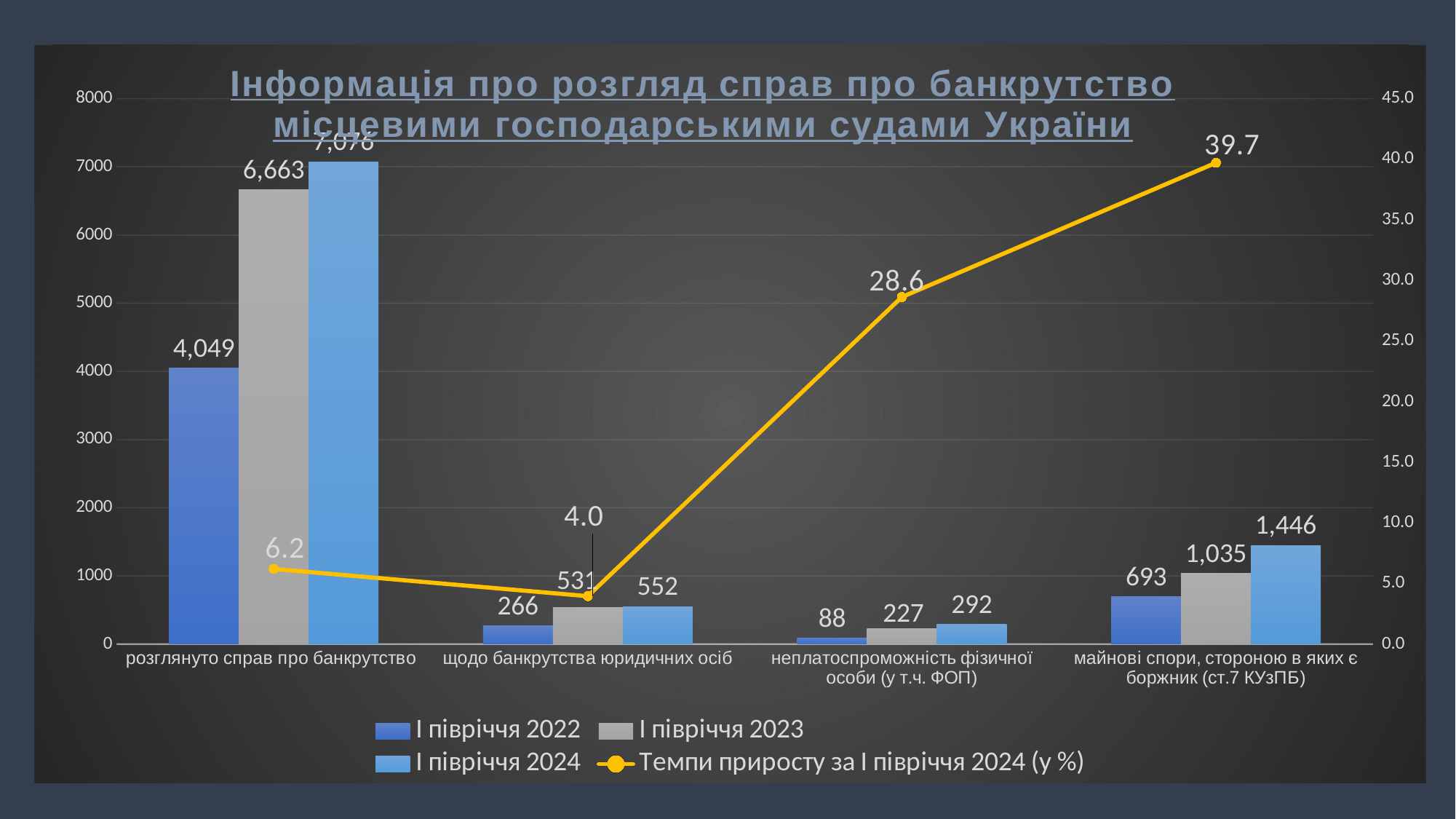

### Chart: Інформація про розгляд справ про банкрутство місцевими господарськими судами України

| Category | І півріччя 2022 | І півріччя 2023 | І півріччя 2024 | Темпи приросту за І півріччя 2024 (у %) |
|---|---|---|---|---|
| розглянуто справ про банкрутство  | 4049.0 | 6663.0 | 7076.0 | 6.19840912501877 |
| щодо банкрутства юридичних осіб | 266.0 | 531.0 | 552.0 | 3.9548022598870034 |
| неплатоспроможність фізичної особи (у т.ч. ФОП) | 88.0 | 227.0 | 292.0 | 28.634361233480178 |
| майнові спори, стороною в яких є боржник (ст.7 КУзПБ) | 693.0 | 1035.0 | 1446.0 | 39.71014492753625 |